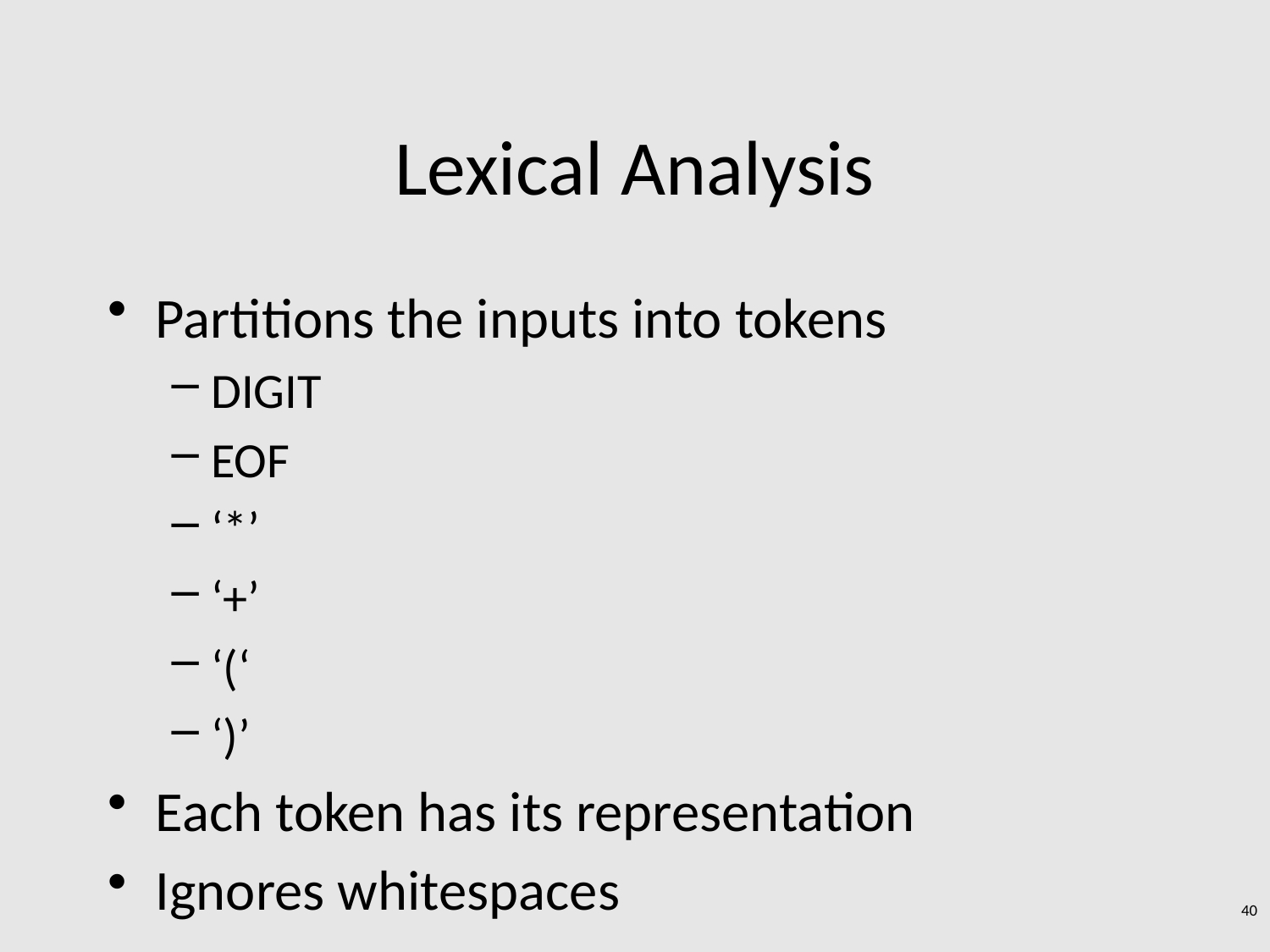

# Lexical Analysis
Partitions the inputs into tokens
DIGIT
EOF
‘*’
‘+’
‘(‘
‘)’
Each token has its representation
Ignores whitespaces
40